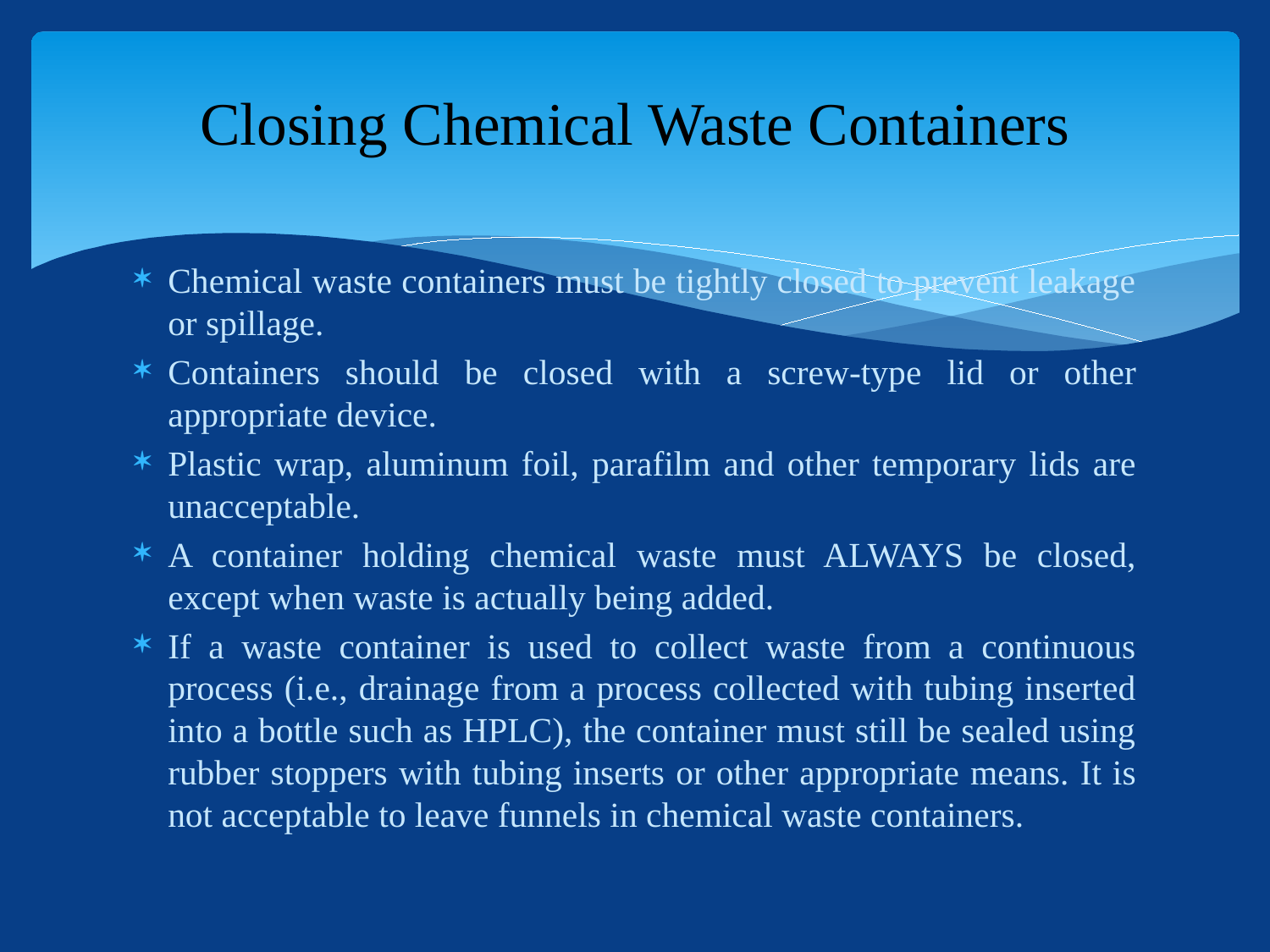

# Closing Chemical Waste Containers
Chemical waste containers must be tightly closed to prevent leakage or spillage.
Containers should be closed with a screw-type lid or other appropriate device.
Plastic wrap, aluminum foil, parafilm and other temporary lids are unacceptable.
A container holding chemical waste must ALWAYS be closed, except when waste is actually being added.
If a waste container is used to collect waste from a continuous process (i.e., drainage from a process collected with tubing inserted into a bottle such as HPLC), the container must still be sealed using rubber stoppers with tubing inserts or other appropriate means. It is not acceptable to leave funnels in chemical waste containers.